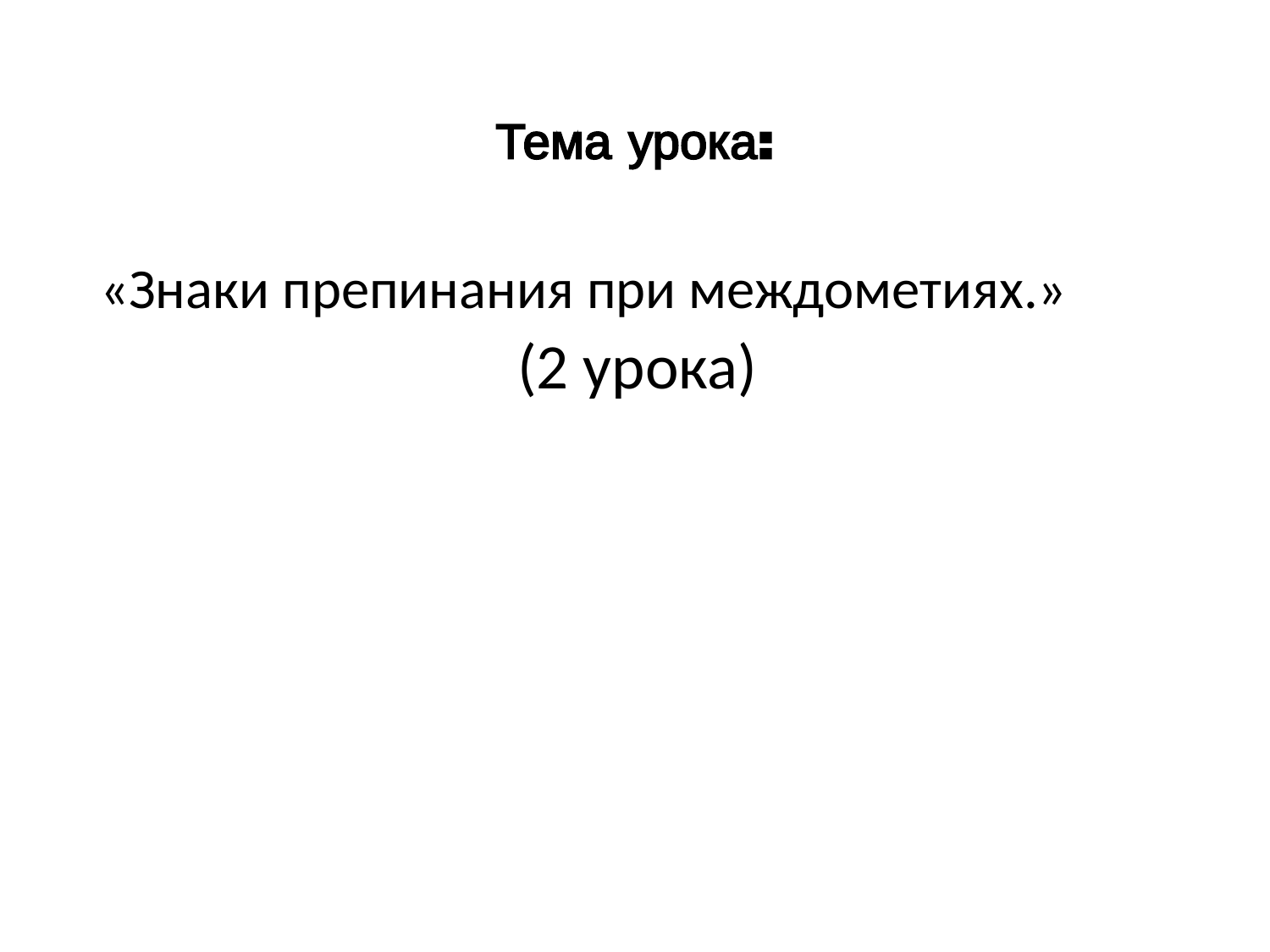

# Тема урока:
«Знаки препинания при междометиях.»
                             (2 урока)